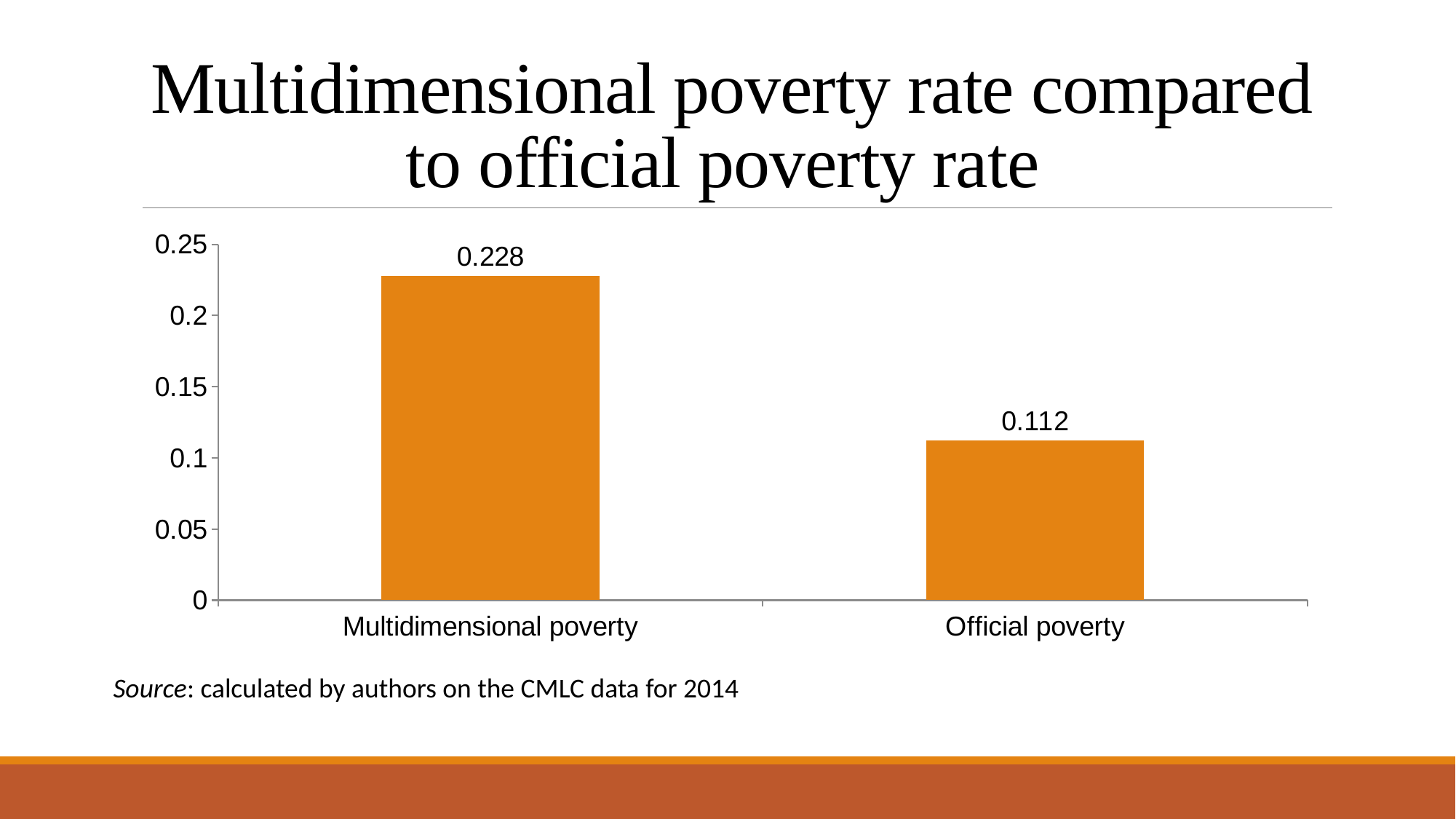

# Multidimensional poverty rate compared to official poverty rate

### Chart

| Category | Ряд 1 |
|---|---|
| Multidimensional poverty | 0.228 |
| Official poverty | 0.112 |
Source: calculated by authors on the CMLC data for 2014